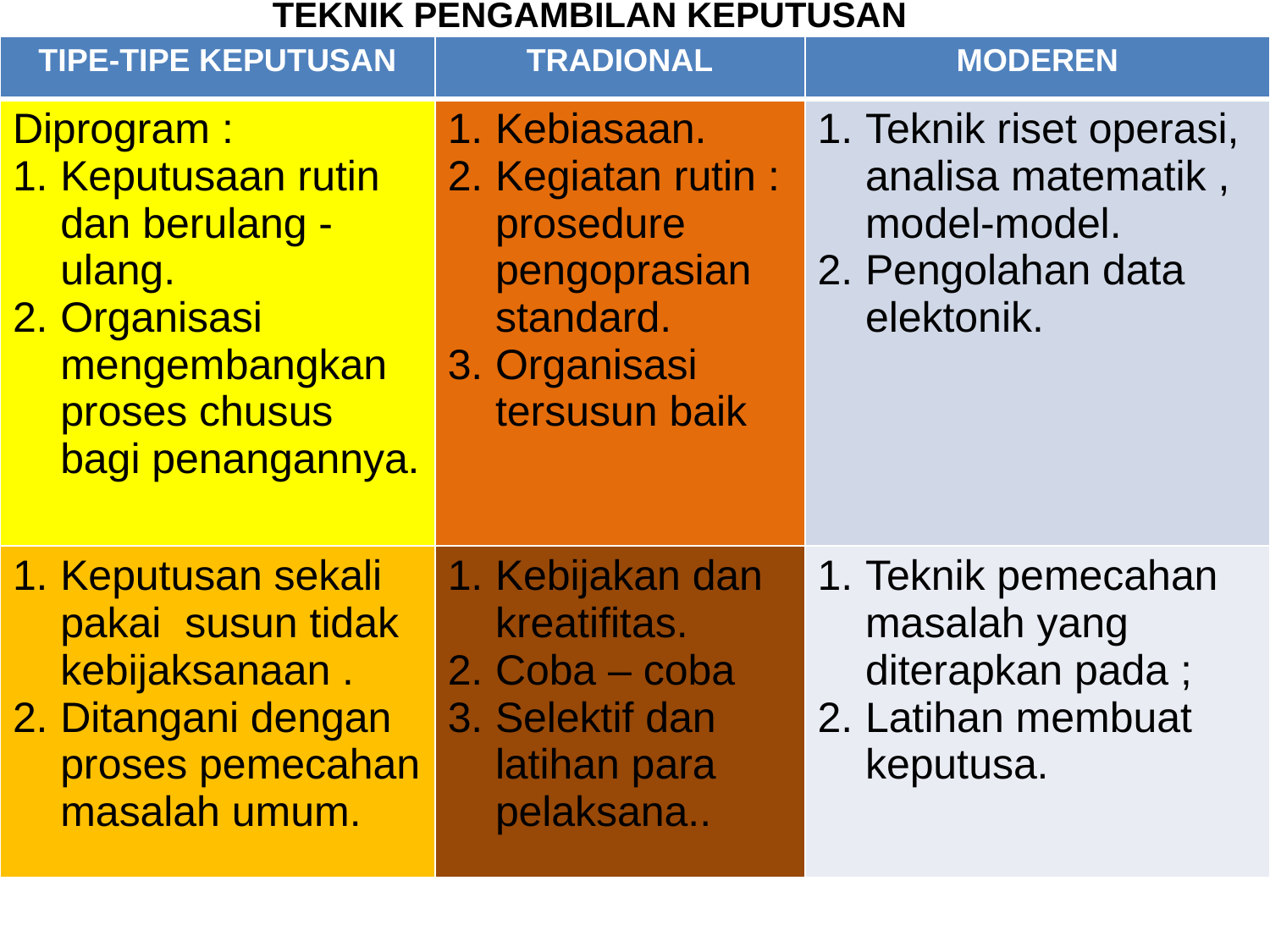

TEKNIK PENGAMBILAN KEPUTUSAN
| TIPE-TIPE KEPUTUSAN | TRADIONAL | MODEREN |
| --- | --- | --- |
| Diprogram : Keputusaan rutin dan berulang -ulang. Organisasi mengembangkan proses chusus bagi penangannya. | Kebiasaan. Kegiatan rutin : prosedure pengoprasian standard. Organisasi tersusun baik | Teknik riset operasi, analisa matematik , model-model. Pengolahan data elektonik. |
| Keputusan sekali pakai susun tidak kebijaksanaan . Ditangani dengan proses pemecahan masalah umum. | Kebijakan dan kreatifitas. Coba – coba Selektif dan latihan para pelaksana.. | Teknik pemecahan masalah yang diterapkan pada ; Latihan membuat keputusa. |